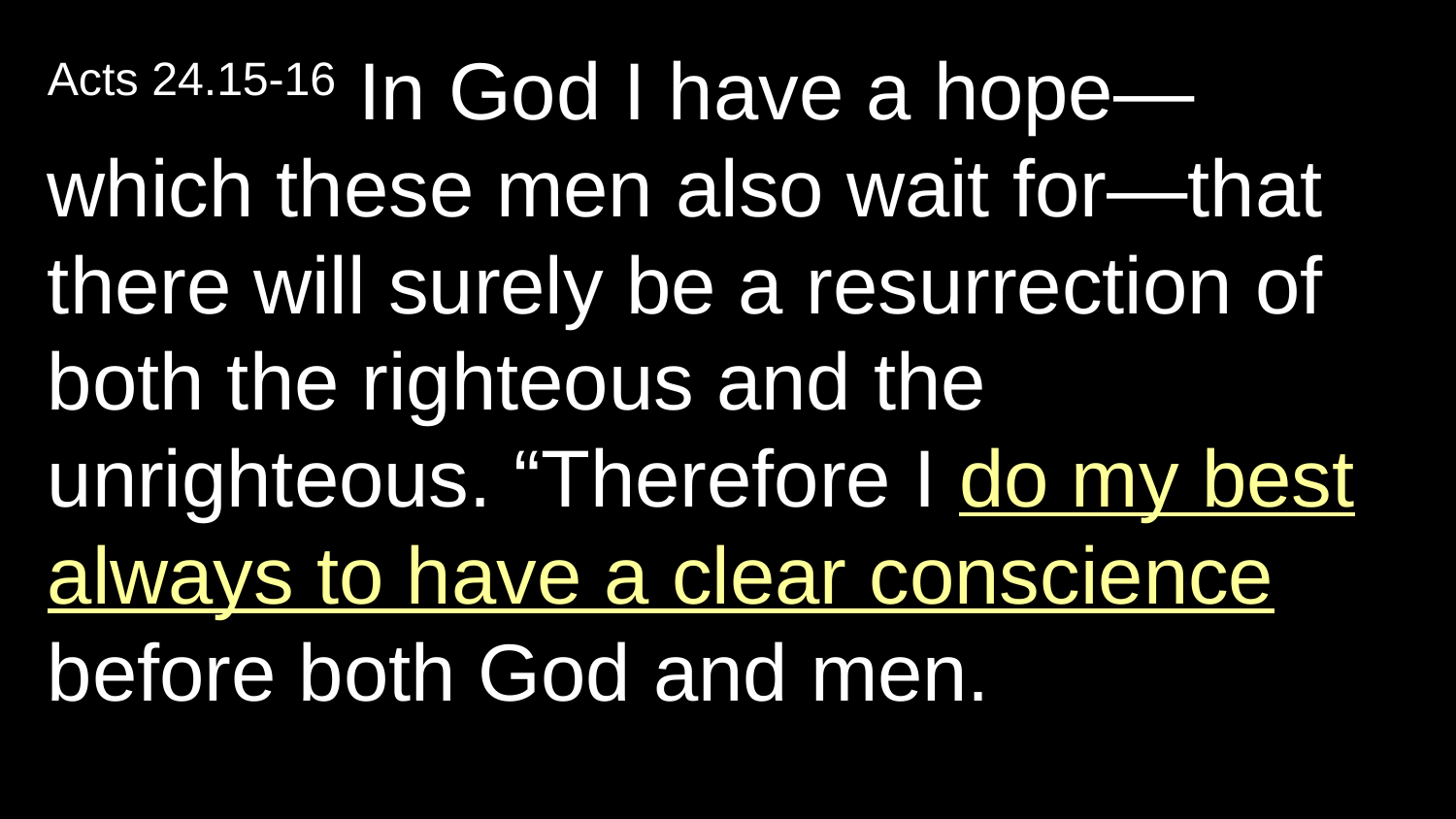

Acts 24.15-16 In God I have a hope—which these men also wait for—that there will surely be a resurrection of both the righteous and the unrighteous. “Therefore I do my best always to have a clear conscience before both God and men.